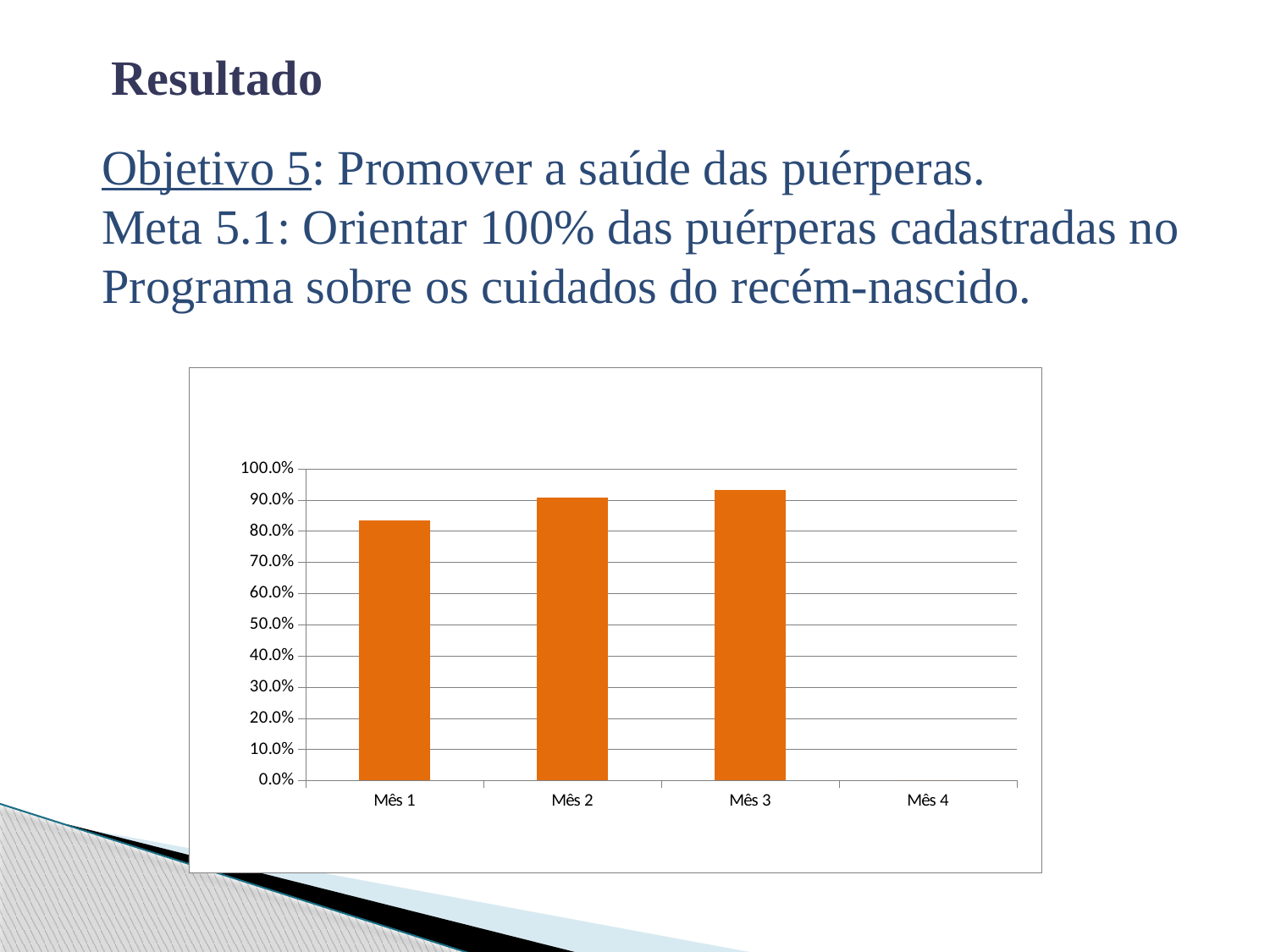

Resultado
Objetivo 5: Promover a saúde das puérperas.
Meta 5.1: Orientar 100% das puérperas cadastradas no Programa sobre os cuidados do recém-nascido.

### Chart

| Category | Proporção de puérperas que receberam orientação sobre os cuidados com o recém-nascido |
|---|---|
| Mês 1 | 0.8333333333333337 |
| Mês 2 | 0.9090909090909091 |
| Mês 3 | 0.9333333333333333 |
| Mês 4 | 0.0 |